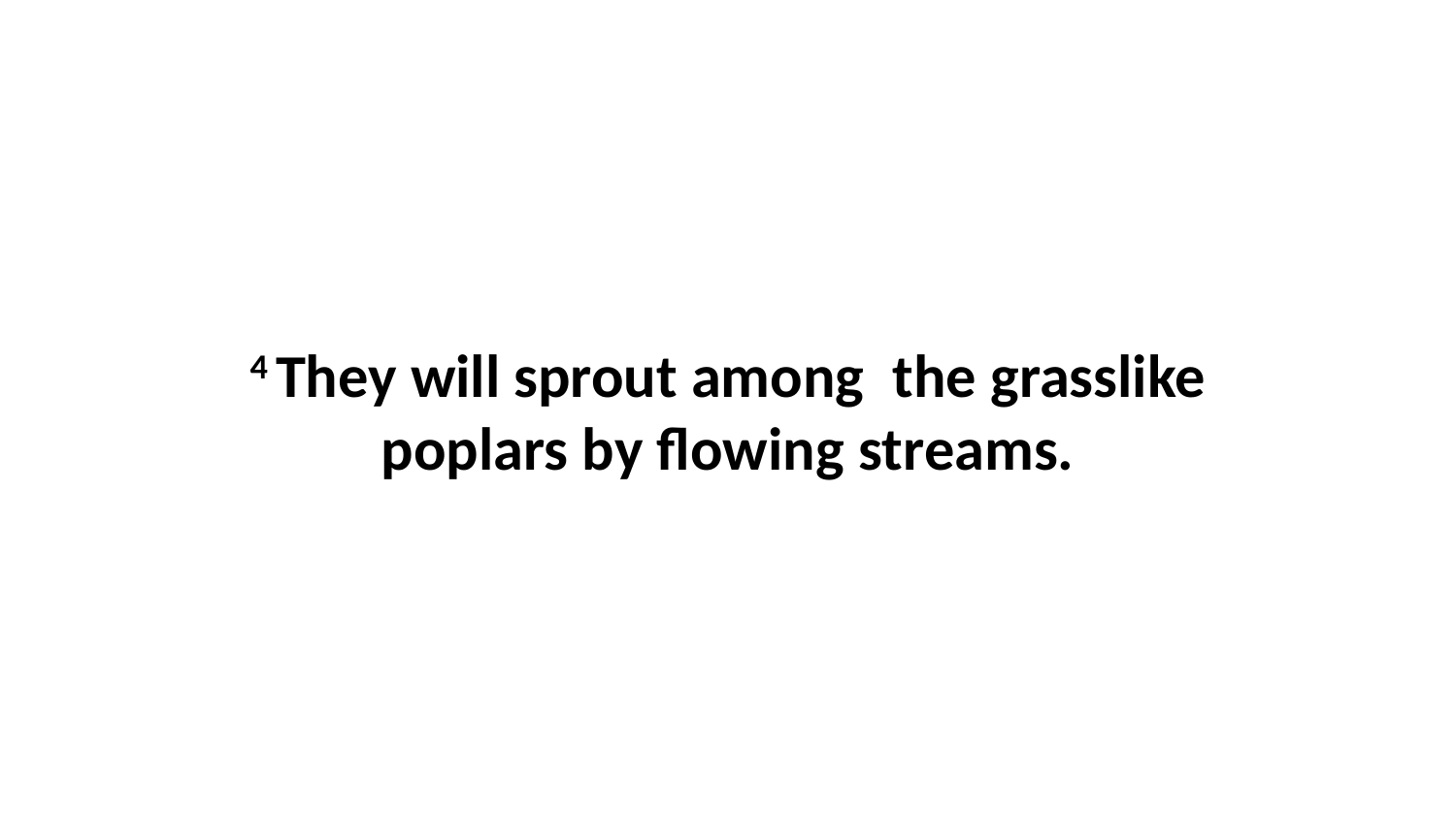

4 They will sprout among  the grasslike poplars by flowing streams.